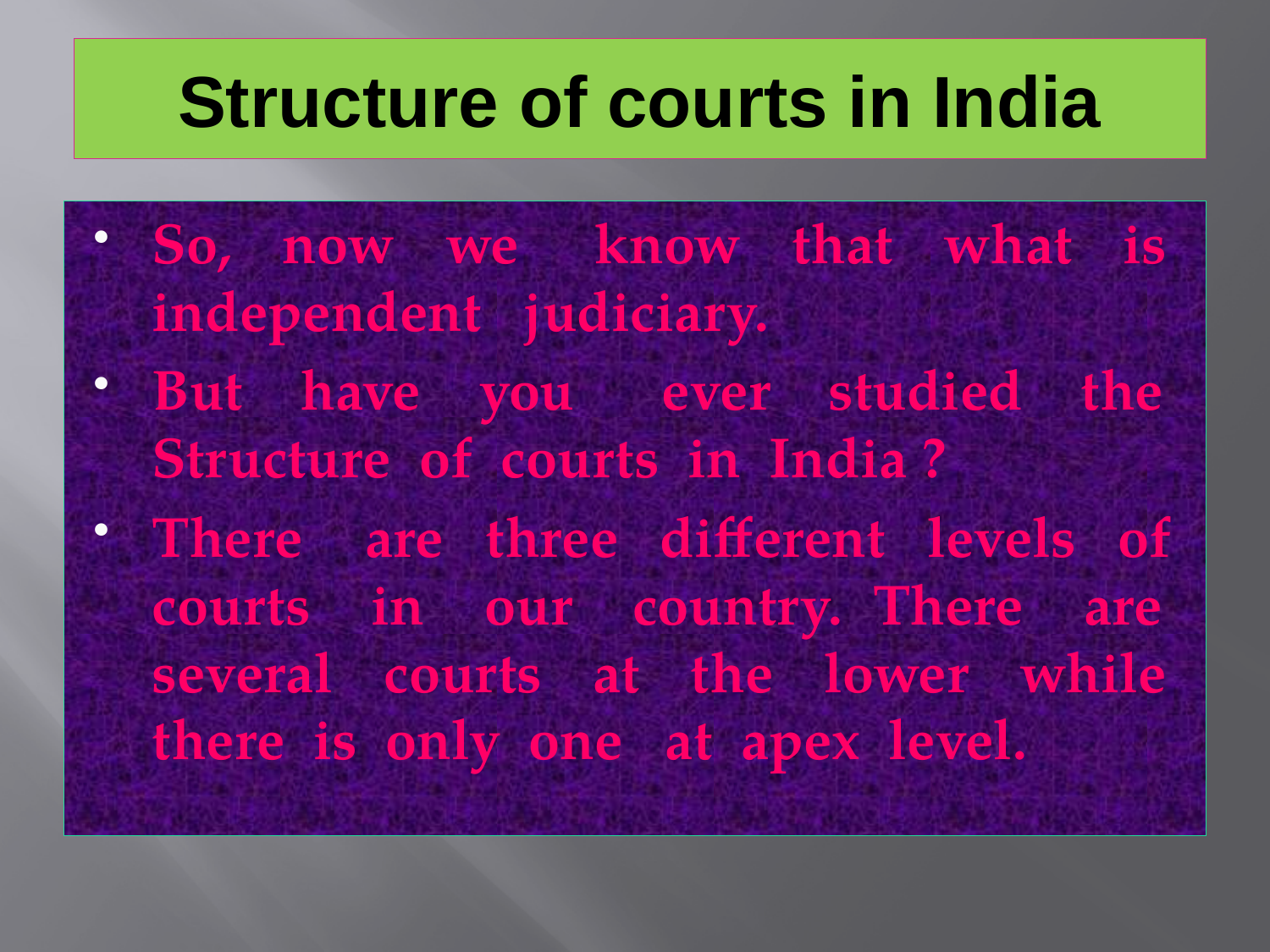

# Structure of courts in India
So,  now  we   know  that  what  is  independent   judiciary.
But  have  you   ever  studied  the  Structure  of  courts  in  India ?
There   are  three  different  levels  of  courts  in  our  country. There  are  several  courts  at  the  lower  while  there  is  only  one   at  apex  level.